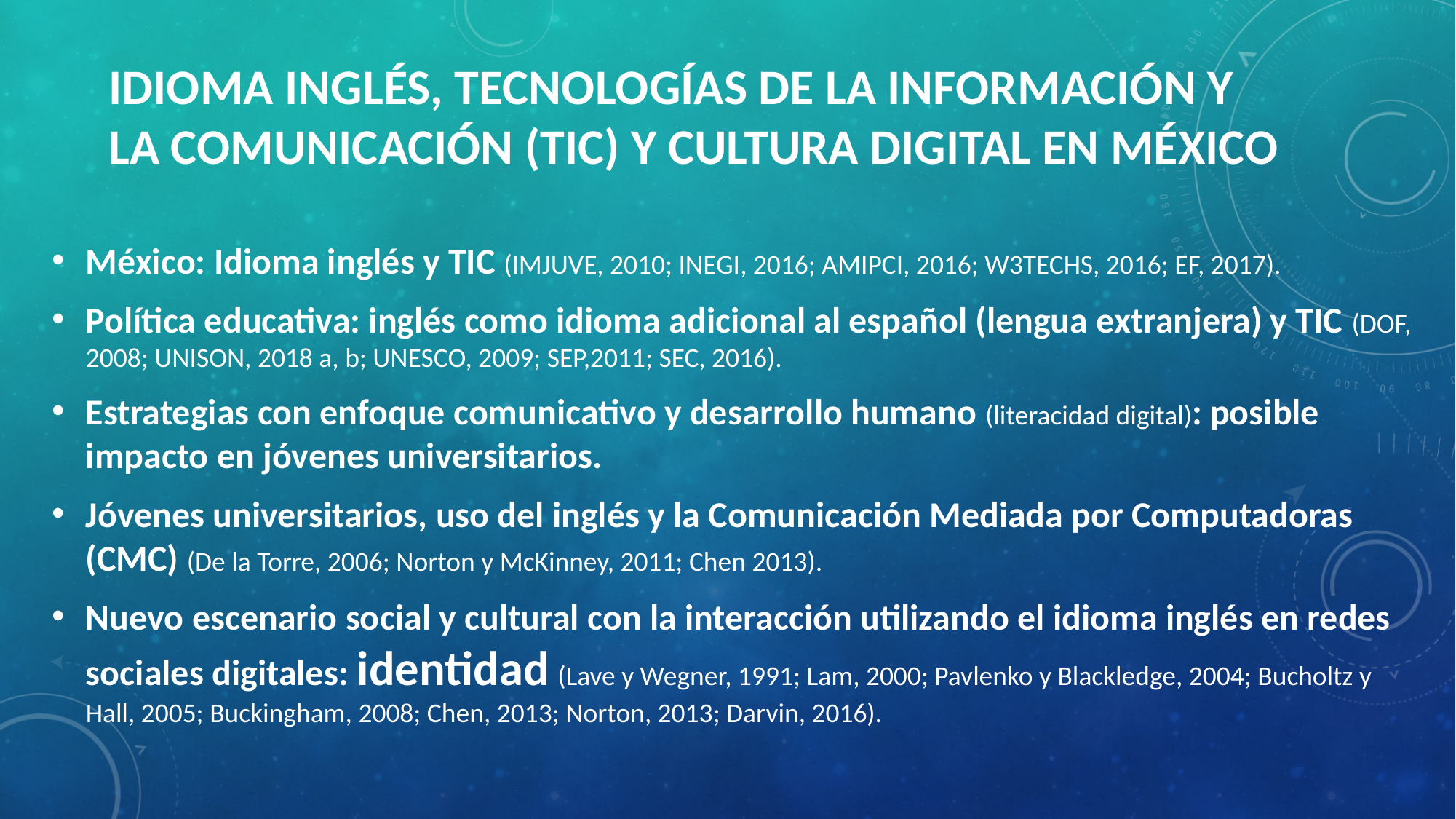

# Idioma inglés, Tecnologías de la Información y la comunicación (TIC) y cultura digital en México
México: Idioma inglés y TIC (IMJUVE, 2010; INEGI, 2016; AMIPCI, 2016; W3TECHS, 2016; EF, 2017).
Política educativa: inglés como idioma adicional al español (lengua extranjera) y TIC (DOF, 2008; UNISON, 2018 a, b; UNESCO, 2009; SEP,2011; SEC, 2016).
Estrategias con enfoque comunicativo y desarrollo humano (literacidad digital): posible impacto en jóvenes universitarios.
Jóvenes universitarios, uso del inglés y la Comunicación Mediada por Computadoras (CMC) (De la Torre, 2006; Norton y McKinney, 2011; Chen 2013).
Nuevo escenario social y cultural con la interacción utilizando el idioma inglés en redes sociales digitales: identidad (Lave y Wegner, 1991; Lam, 2000; Pavlenko y Blackledge, 2004; Bucholtz y Hall, 2005; Buckingham, 2008; Chen, 2013; Norton, 2013; Darvin, 2016).